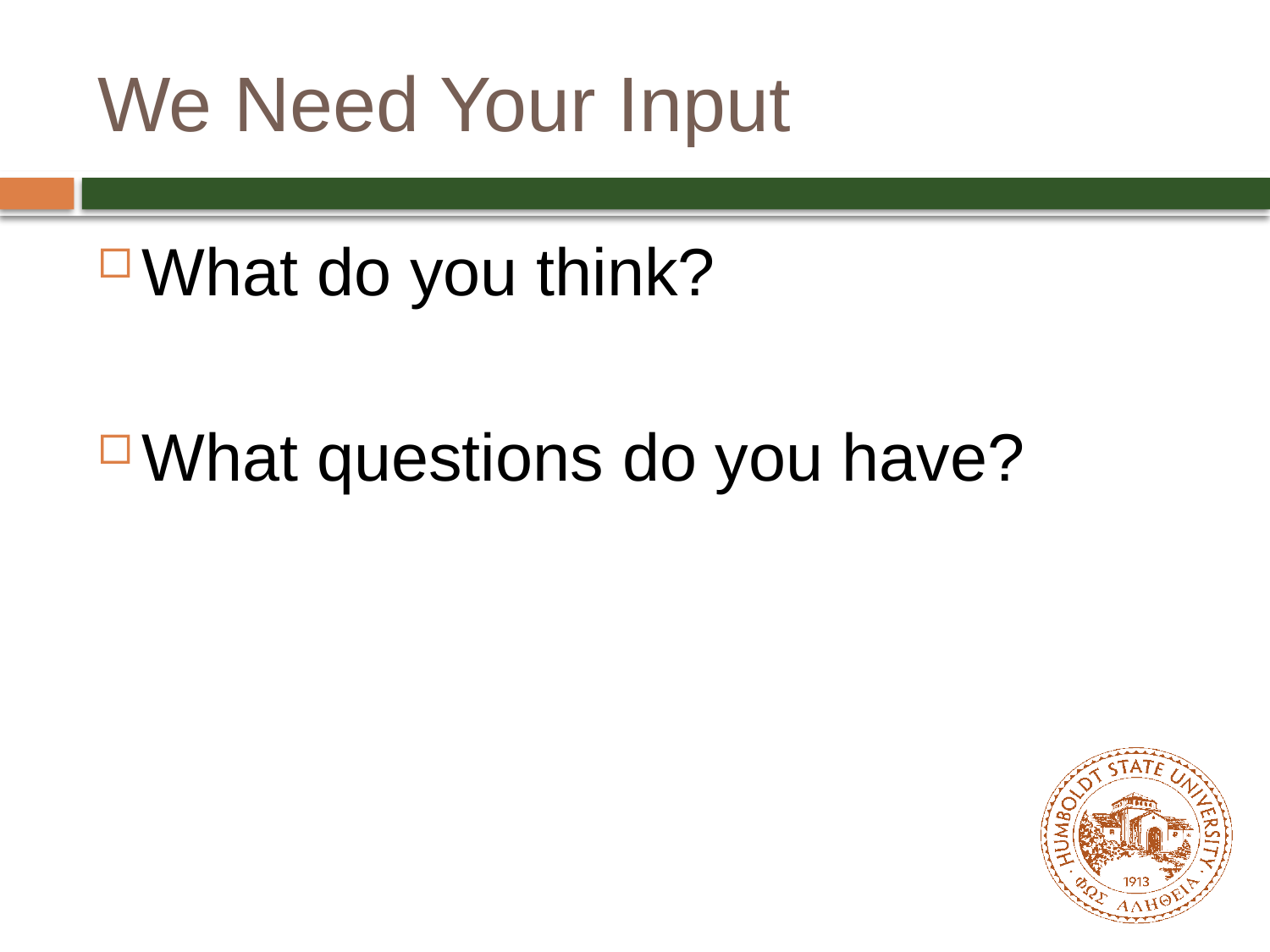

# We Need Your Input
What do you think?

What questions do you have?